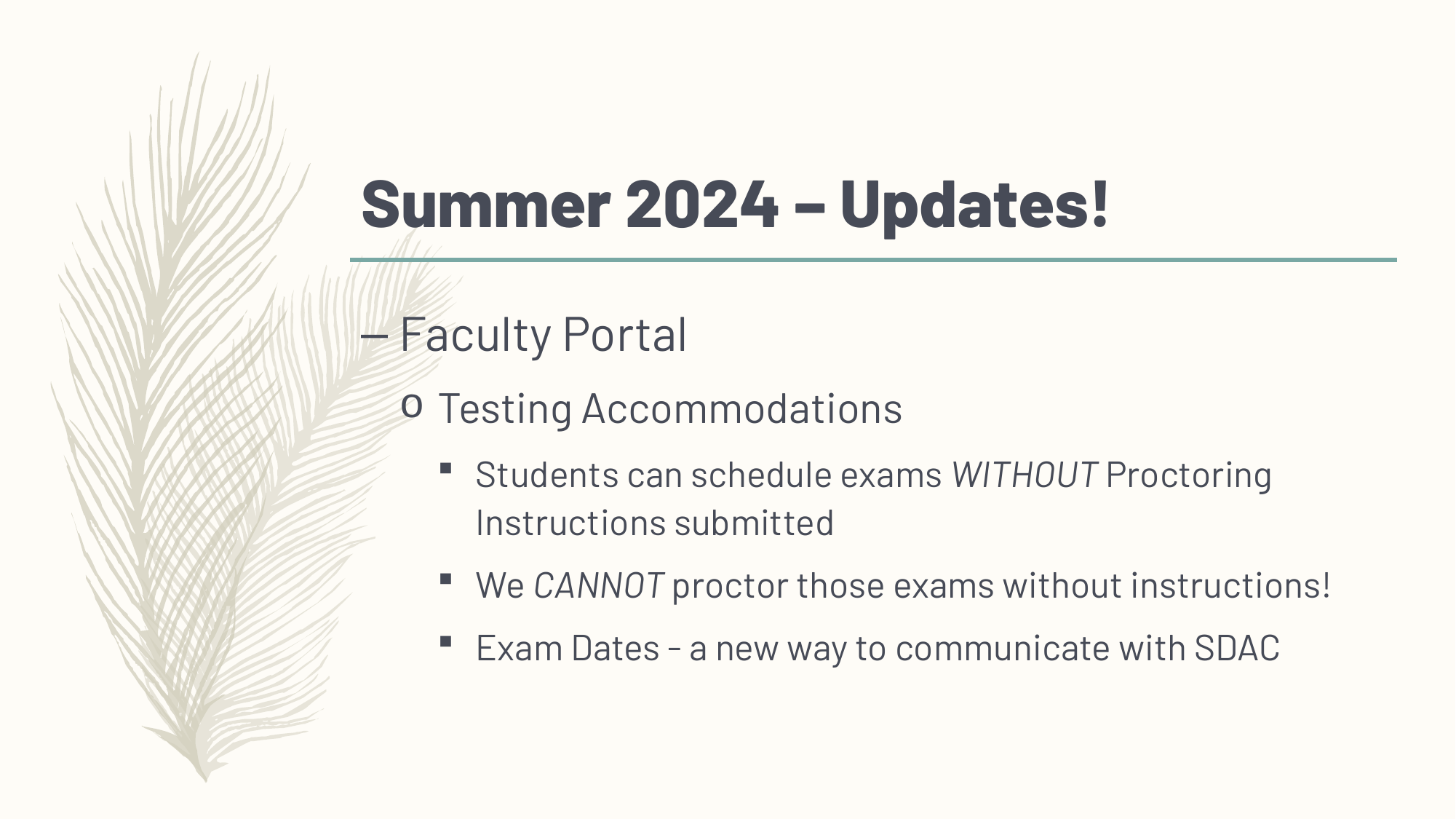

# Summer 2024 – Updates!
Faculty Portal
Testing Accommodations
Students can schedule exams WITHOUT Proctoring Instructions submitted
We CANNOT proctor those exams without instructions!
Exam Dates - a new way to communicate with SDAC